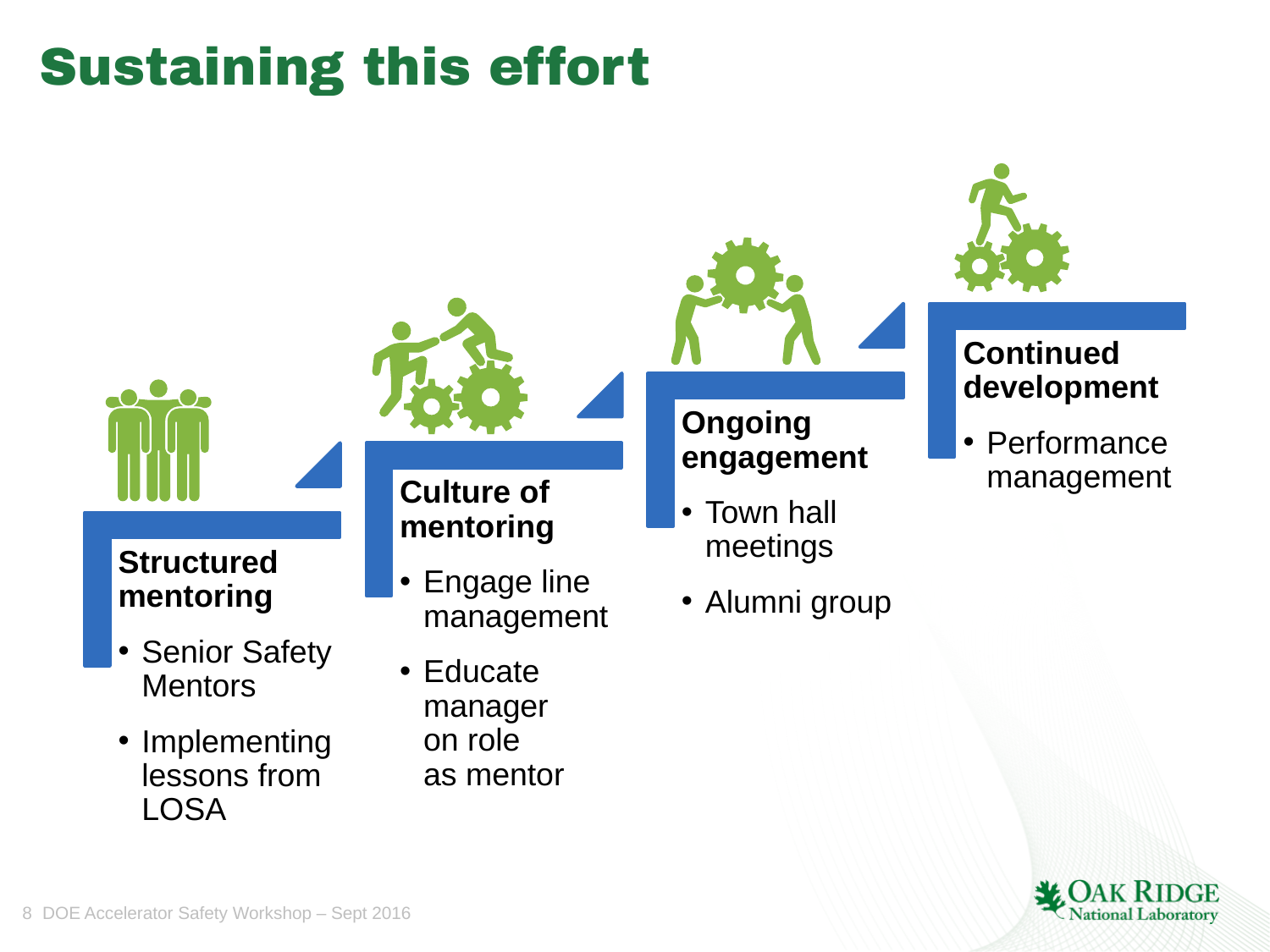

# Sustaining this effort

Continued development
Performance
management

Ongoing engagement
Town hall meetings
Alumni group

Culture of mentoring
Engage line management
Educate manager
on role
as mentor
Structured mentoring
Senior Safety Mentors
Implementing lessons from LOSA